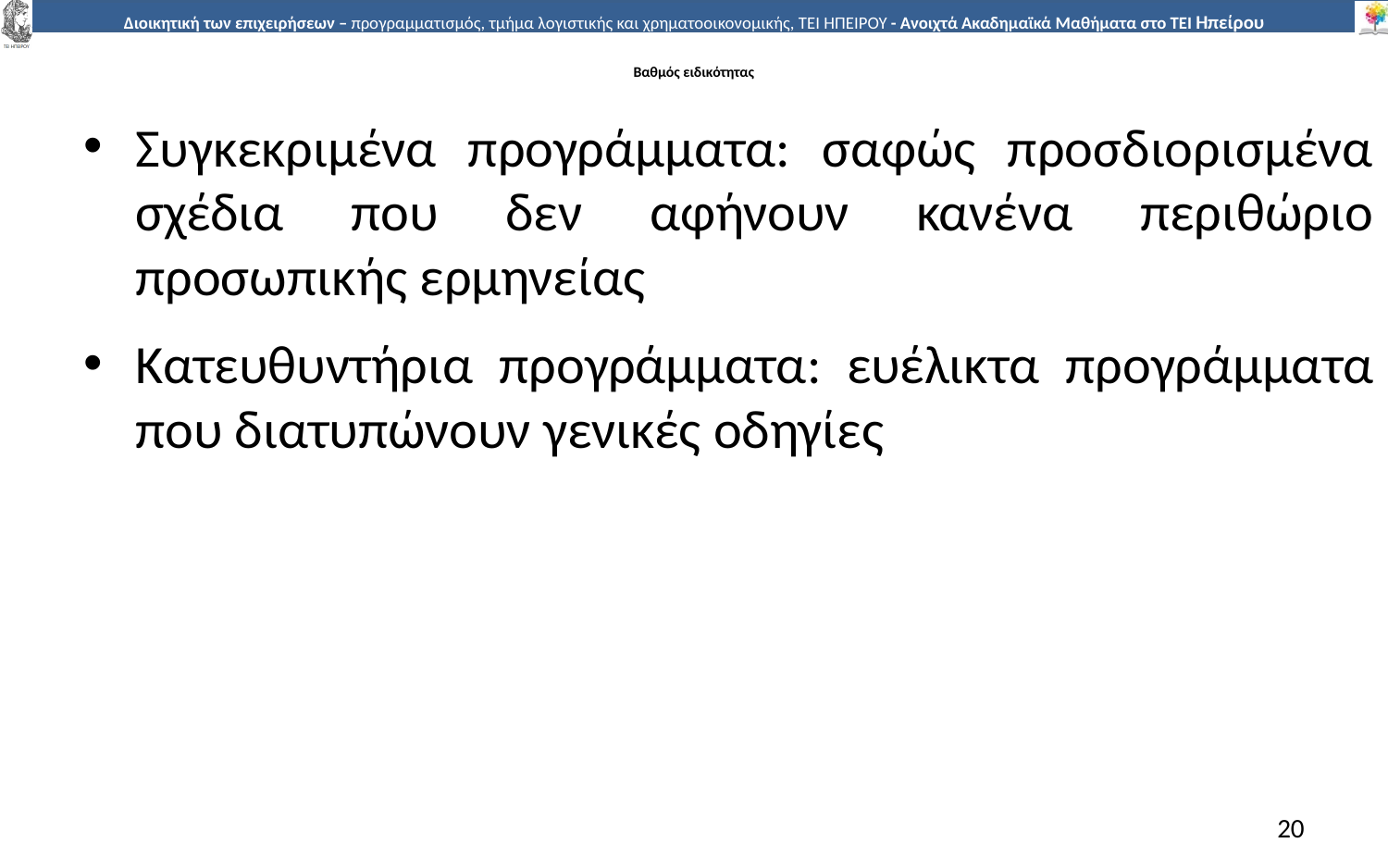

# Βαθµός ειδικότητας
Συγκεκριµένα προγράµµατα: σαφώς προσδιορισµένα σχέδια που δεν αφήνουν κανένα περιθώριο προσωπικής ερµηνείας
Κατευθυντήρια προγράµµατα: ευέλικτα προγράµµατα που διατυπώνουν γενικές οδηγίες

20